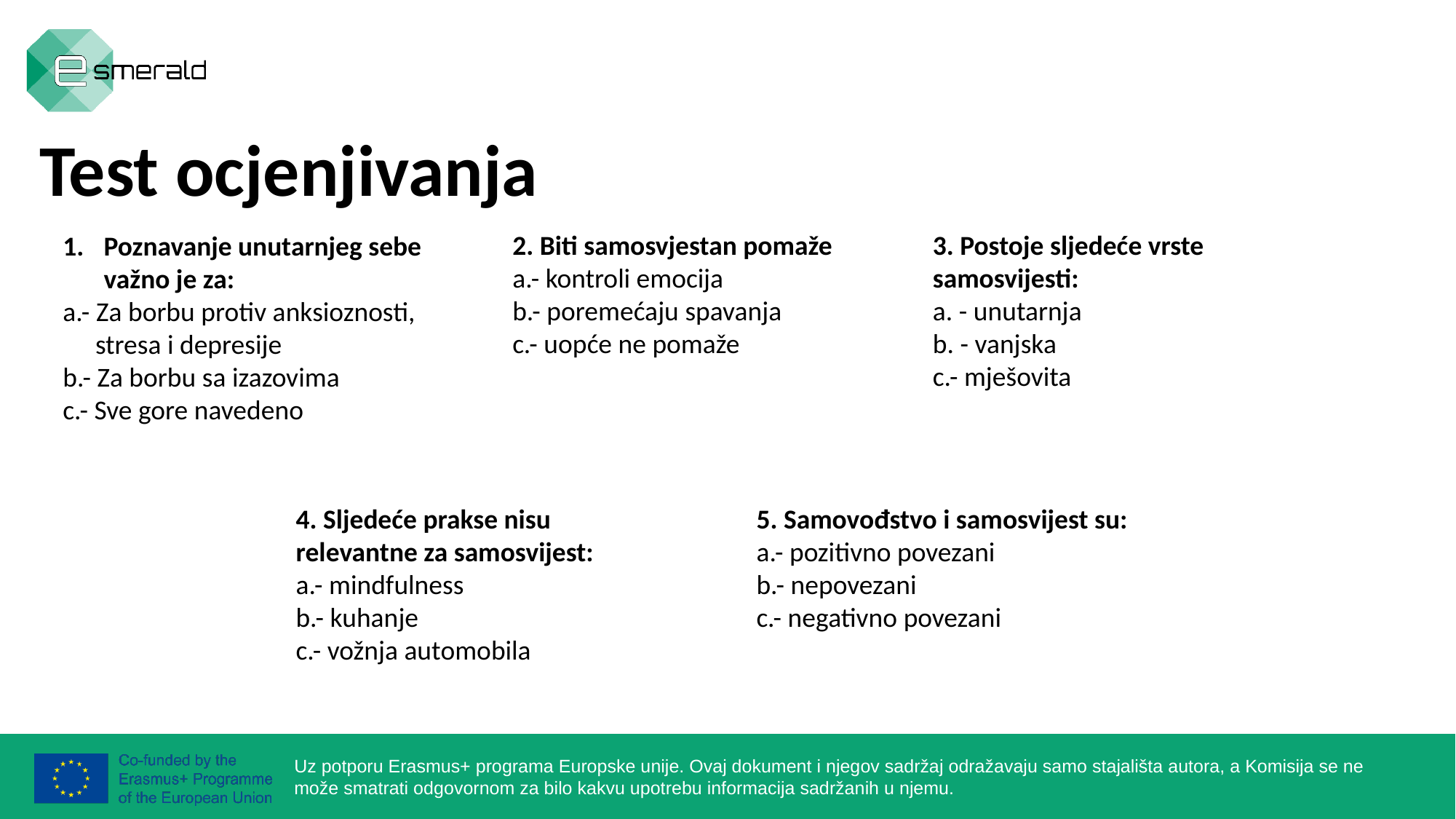

Test ocjenjivanja
2. Biti samosvjestan pomaže
a.- kontroli emocija
b.- poremećaju spavanja
c.- uopće ne pomaže
3. Postoje sljedeće vrste samosvijesti:
a. - unutarnja
b. - vanjska
c.- mješovita
Poznavanje unutarnjeg sebe važno je za:
a.- Za borbu protiv anksioznosti, stresa i depresije
b.- Za borbu sa izazovima
c.- Sve gore navedeno
4. Sljedeće prakse nisu relevantne za samosvijest:
a.- mindfulness
b.- kuhanje
c.- vožnja automobila
5. Samovođstvo i samosvijest su:
a.- pozitivno povezani
b.- nepovezani
c.- negativno povezani